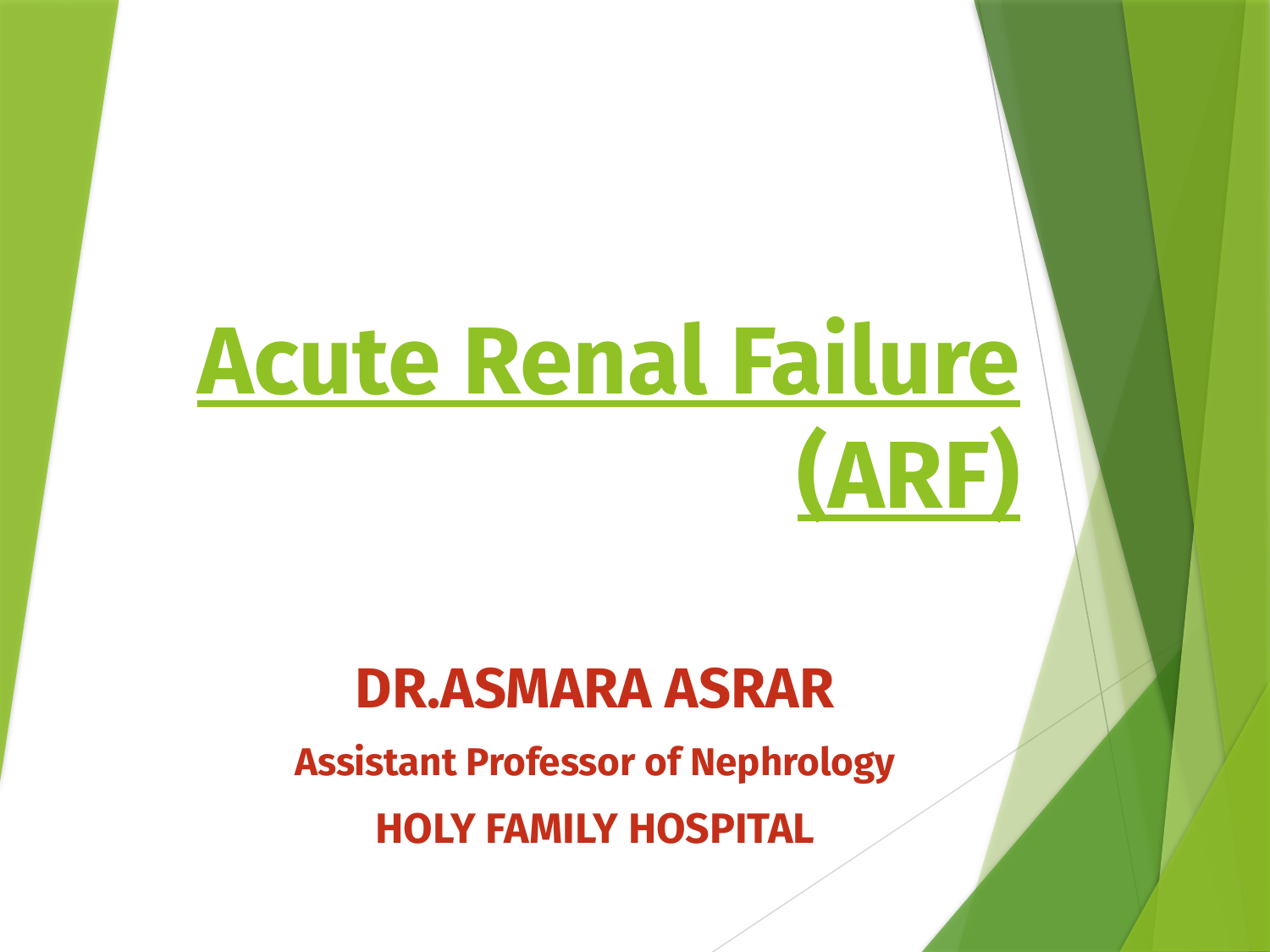

# Acute Renal Failure (ARF)
DR.ASMARA ASRAR
Assistant Professor of Nephrology
HOLY FAMILY HOSPITAL